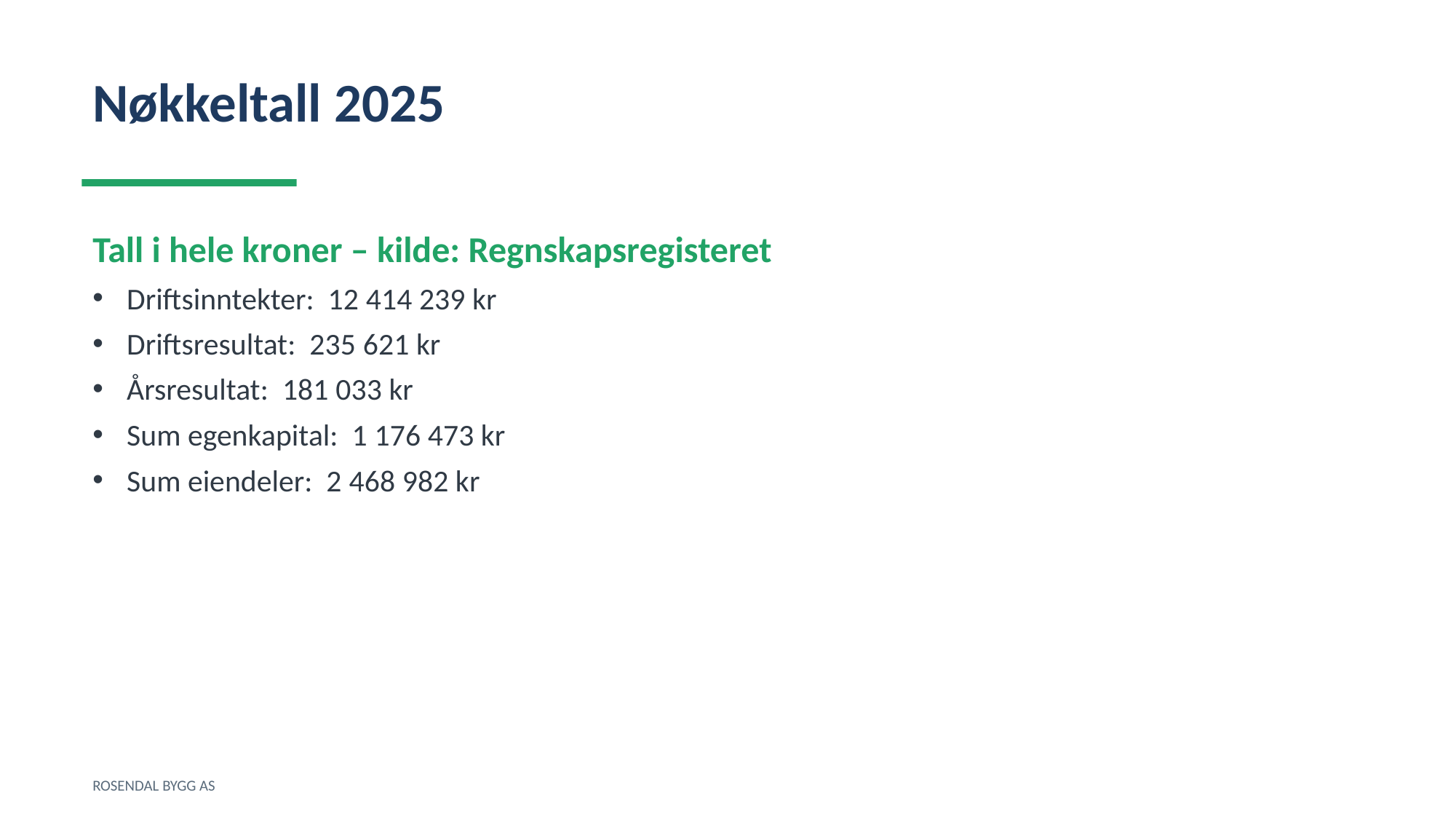

Nøkkeltall 2025

Tall i hele kroner – kilde: Regnskapsregisteret
Driftsinntekter:  12 414 239 kr
Driftsresultat:  235 621 kr
Årsresultat:  181 033 kr
Sum egenkapital:  1 176 473 kr
Sum eiendeler:  2 468 982 kr
ROSENDAL BYGG AS